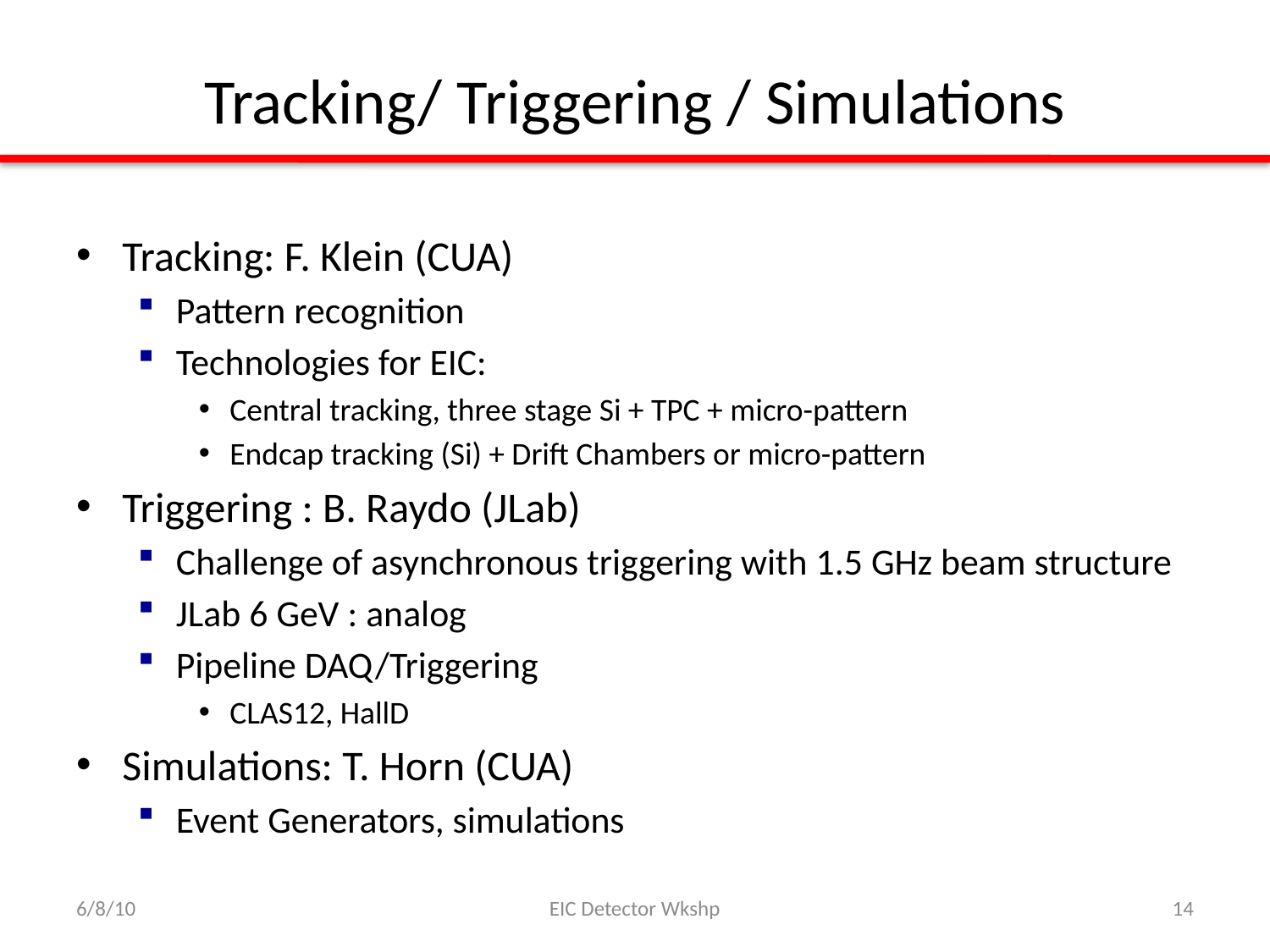

# Tracking/ Triggering / Simulations
Tracking: F. Klein (CUA)
Pattern recognition
Technologies for EIC:
Central tracking, three stage Si + TPC + micro-pattern
Endcap tracking (Si) + Drift Chambers or micro-pattern
Triggering : B. Raydo (JLab)
Challenge of asynchronous triggering with 1.5 GHz beam structure
JLab 6 GeV : analog
Pipeline DAQ/Triggering
CLAS12, HallD
Simulations: T. Horn (CUA)
Event Generators, simulations
6/8/10
EIC Detector Wkshp
14